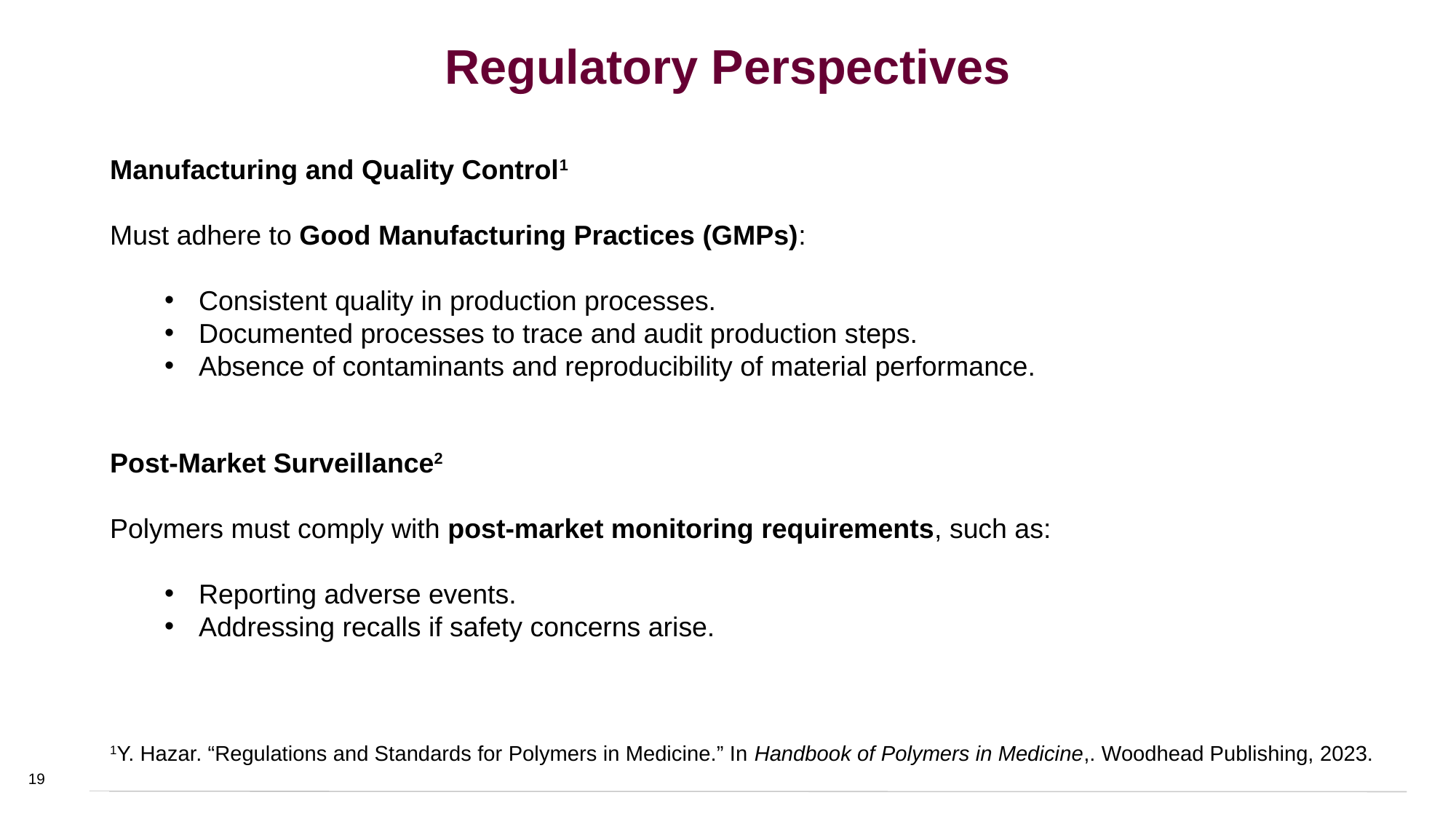

Regulatory Perspectives
Manufacturing and Quality Control1

Must adhere to Good Manufacturing Practices (GMPs):

Consistent quality in production processes.
Documented processes to trace and audit production steps.
Absence of contaminants and reproducibility of material performance.
Post-Market Surveillance2

Polymers must comply with post-market monitoring requirements, such as:

Reporting adverse events.
Addressing recalls if safety concerns arise.
1Y. Hazar. “Regulations and Standards for Polymers in Medicine.” In Handbook of Polymers in Medicine,. Woodhead Publishing, 2023.
19